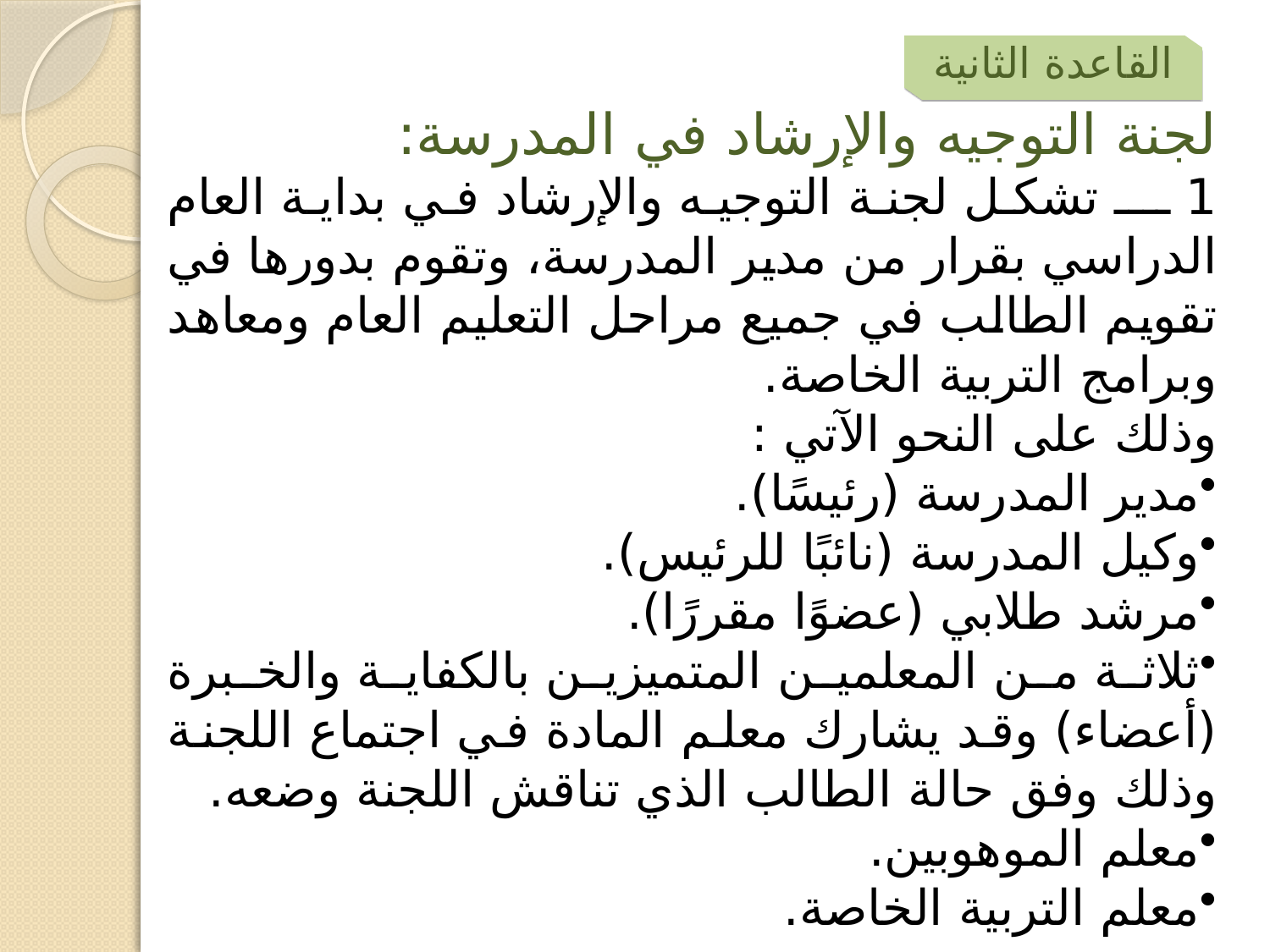

القاعدة الثانية
لجنة التوجيه والإرشاد في المدرسة:
1 ـــ تشكل لجنة التوجيه والإرشاد في بداية العام الدراسي بقرار من مدير المدرسة، وتقوم بدورها في تقويم الطالب في جميع مراحل التعليم العام ومعاهد وبرامج التربية الخاصة.
وذلك على النحو الآتي :
مدير المدرسة (رئيسًا).
وكيل المدرسة (نائبًا للرئيس).
مرشد طلابي (عضوًا مقررًا).
ثلاثة من المعلمين المتميزين بالكفاية والخبرة (أعضاء) وقد يشارك معلم المادة في اجتماع اللجنة وذلك وفق حالة الطالب الذي تناقش اللجنة وضعه.
معلم الموهوبين.
معلم التربية الخاصة.